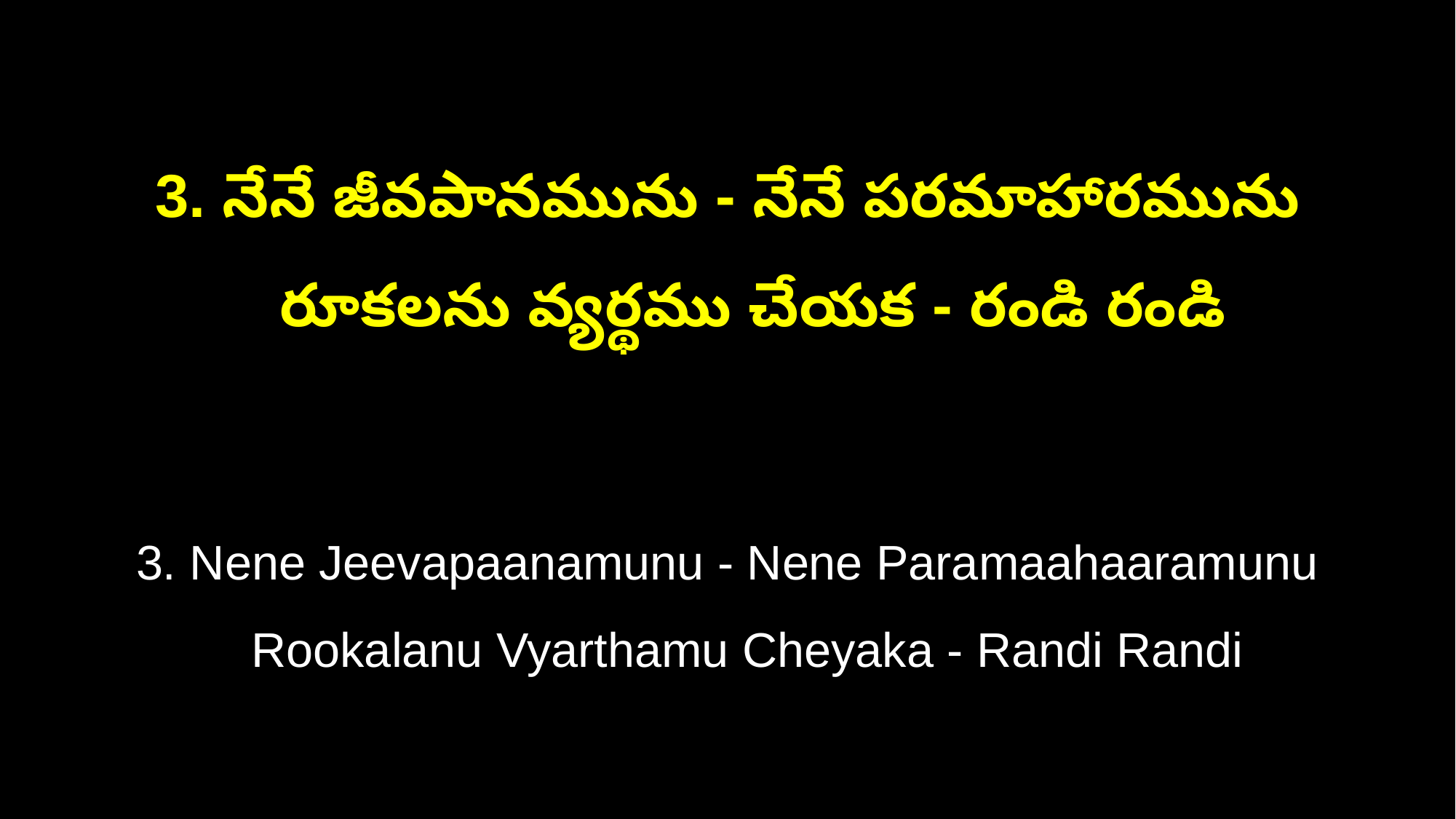

3. నేనే జీవపానమును - నేనే పరమాహారమును
   రూకలను వ్యర్థము చేయక - రండి రండి
3. Nene Jeevapaanamunu - Nene Paramaahaaramunu
   Rookalanu Vyarthamu Cheyaka - Randi Randi